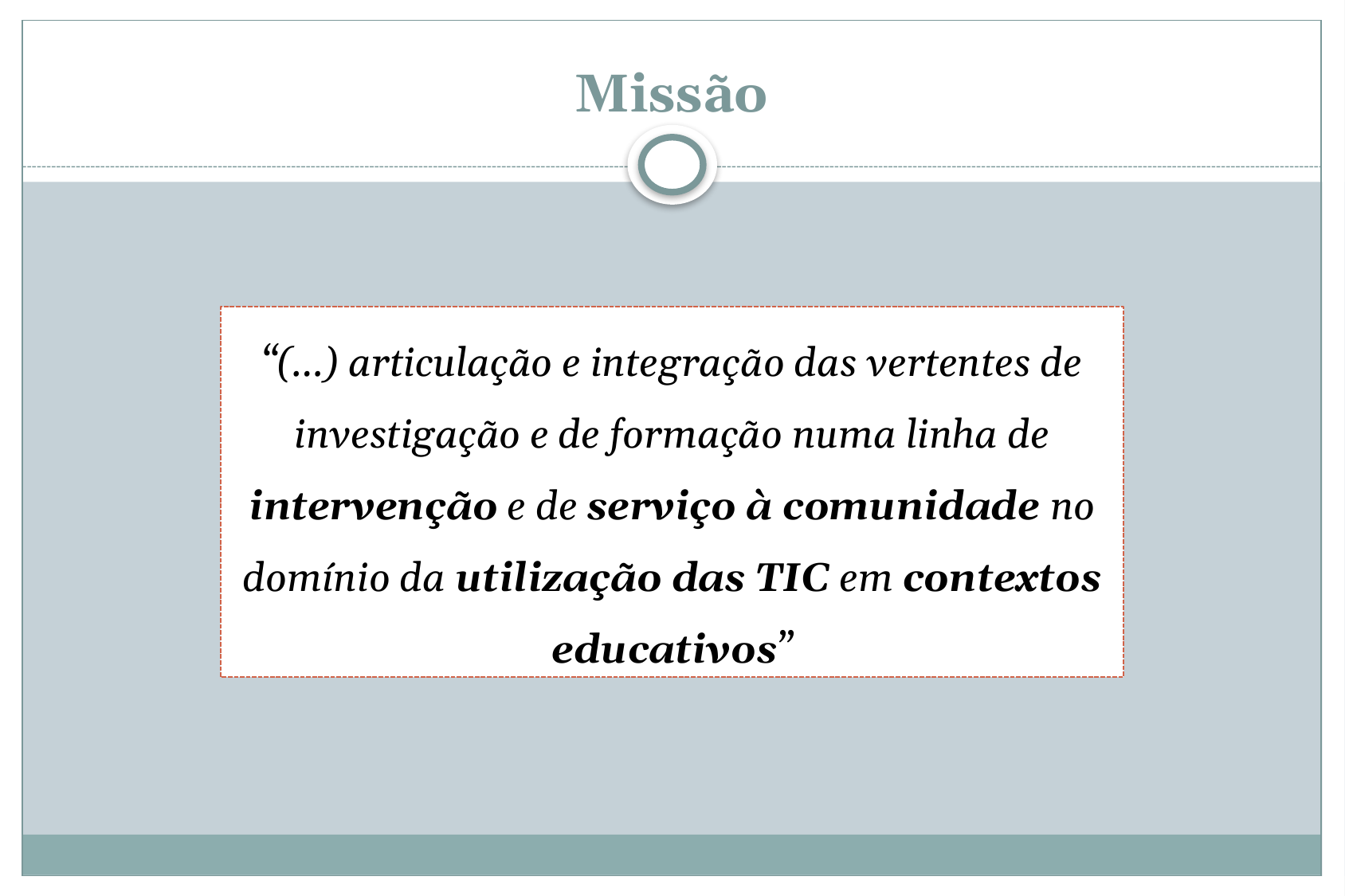

# Missão
“(…) articulação e integração das vertentes de investigação e de formação numa linha de intervenção e de serviço à comunidade no domínio da utilização das TIC em contextos educativos”